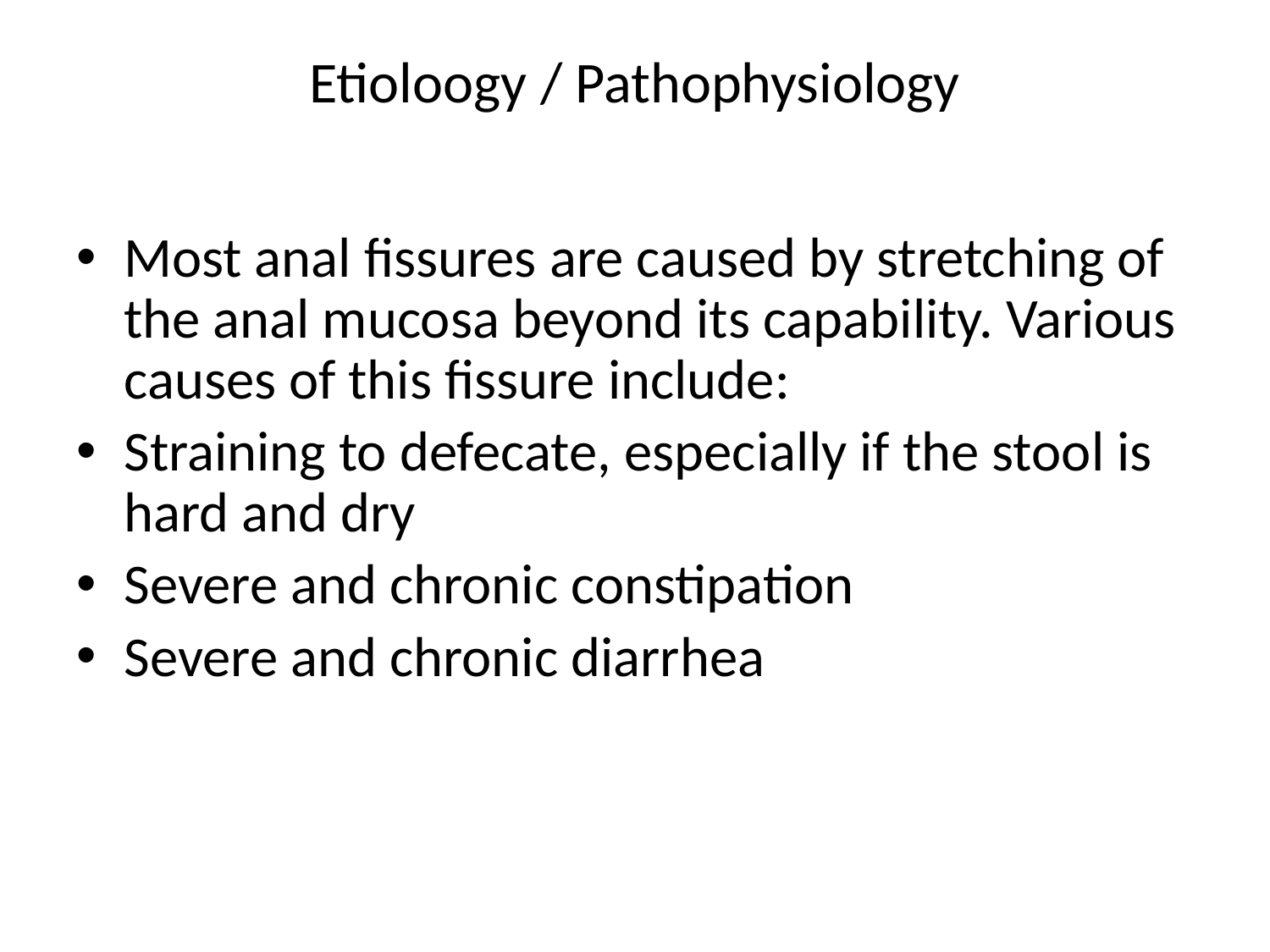

# Etioloogy / Pathophysiology
Most anal fissures are caused by stretching of the anal mucosa beyond its capability. Various causes of this fissure include:
Straining to defecate, especially if the stool is hard and dry
Severe and chronic constipation
Severe and chronic diarrhea